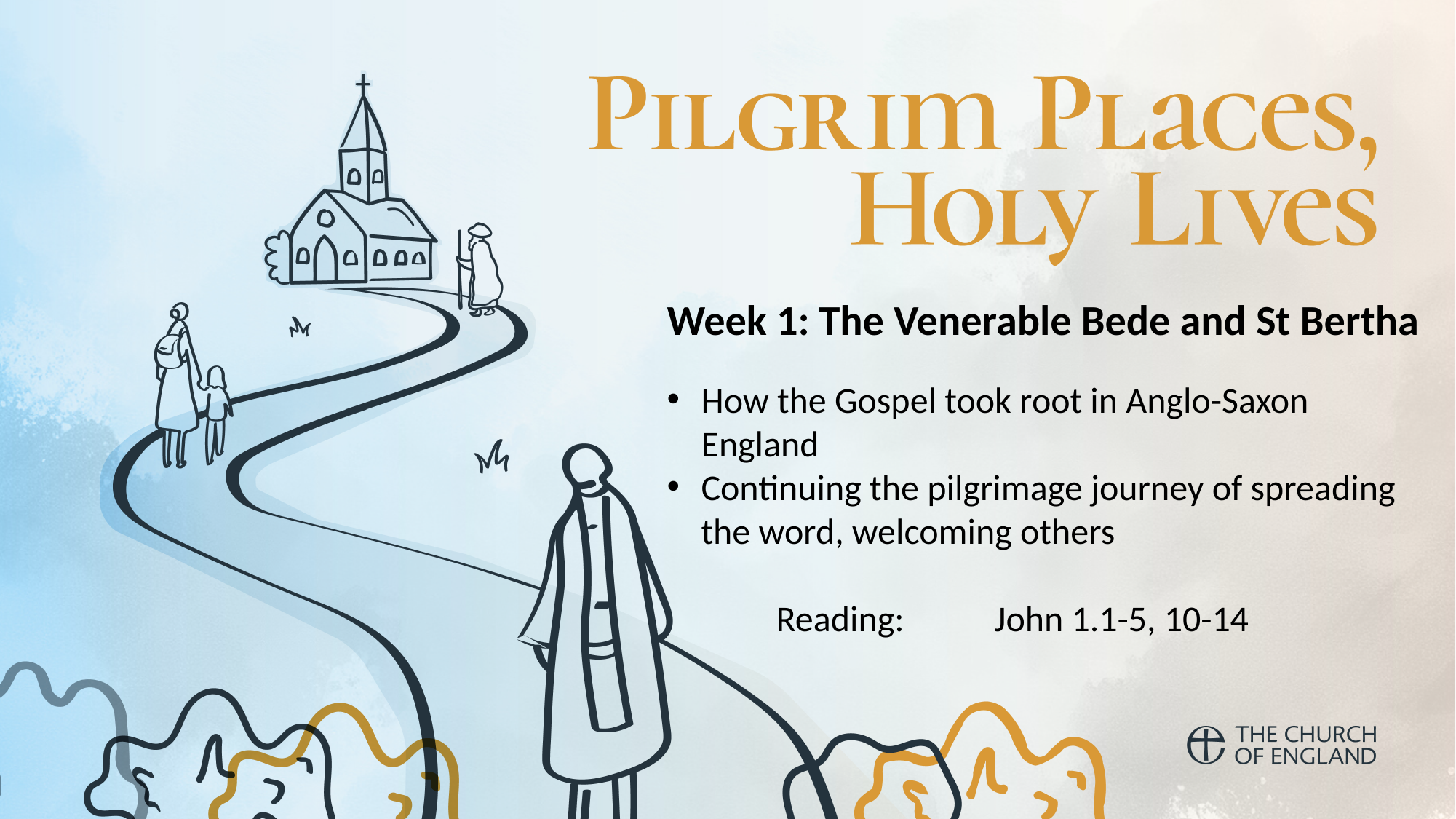

Week 1: The Venerable Bede and St Bertha

How the Gospel took root in Anglo-Saxon England
Continuing the pilgrimage journey of spreading the word, welcoming others

	Reading: 	John 1.1-5, 10-14